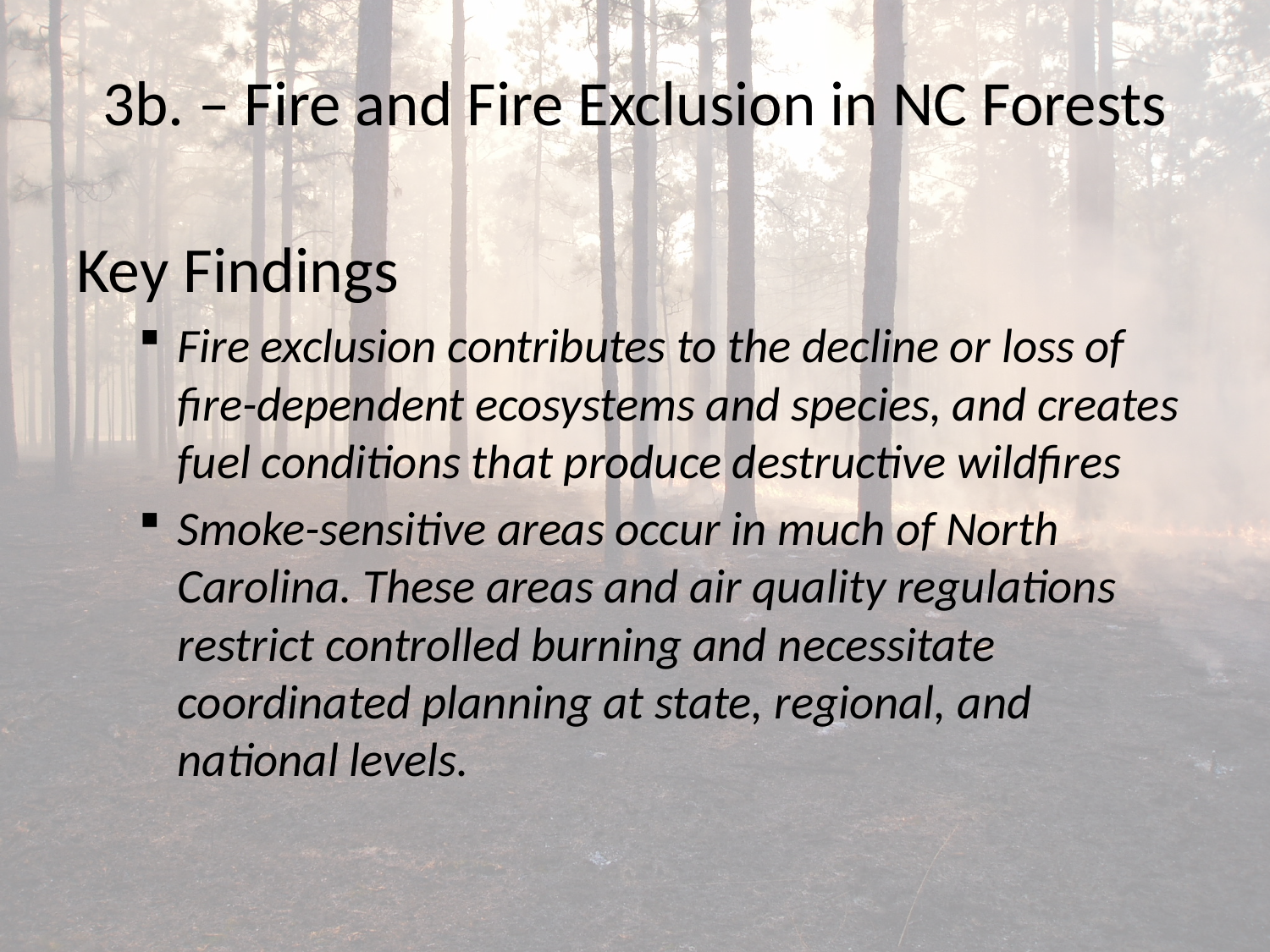

# 3b. – Fire and Fire Exclusion in NC Forests
Key Findings
Fire exclusion contributes to the decline or loss of fire-dependent ecosystems and species, and creates fuel conditions that produce destructive wildfires
Smoke-sensitive areas occur in much of North Carolina. These areas and air quality regulations restrict controlled burning and necessitate coordinated planning at state, regional, and national levels.